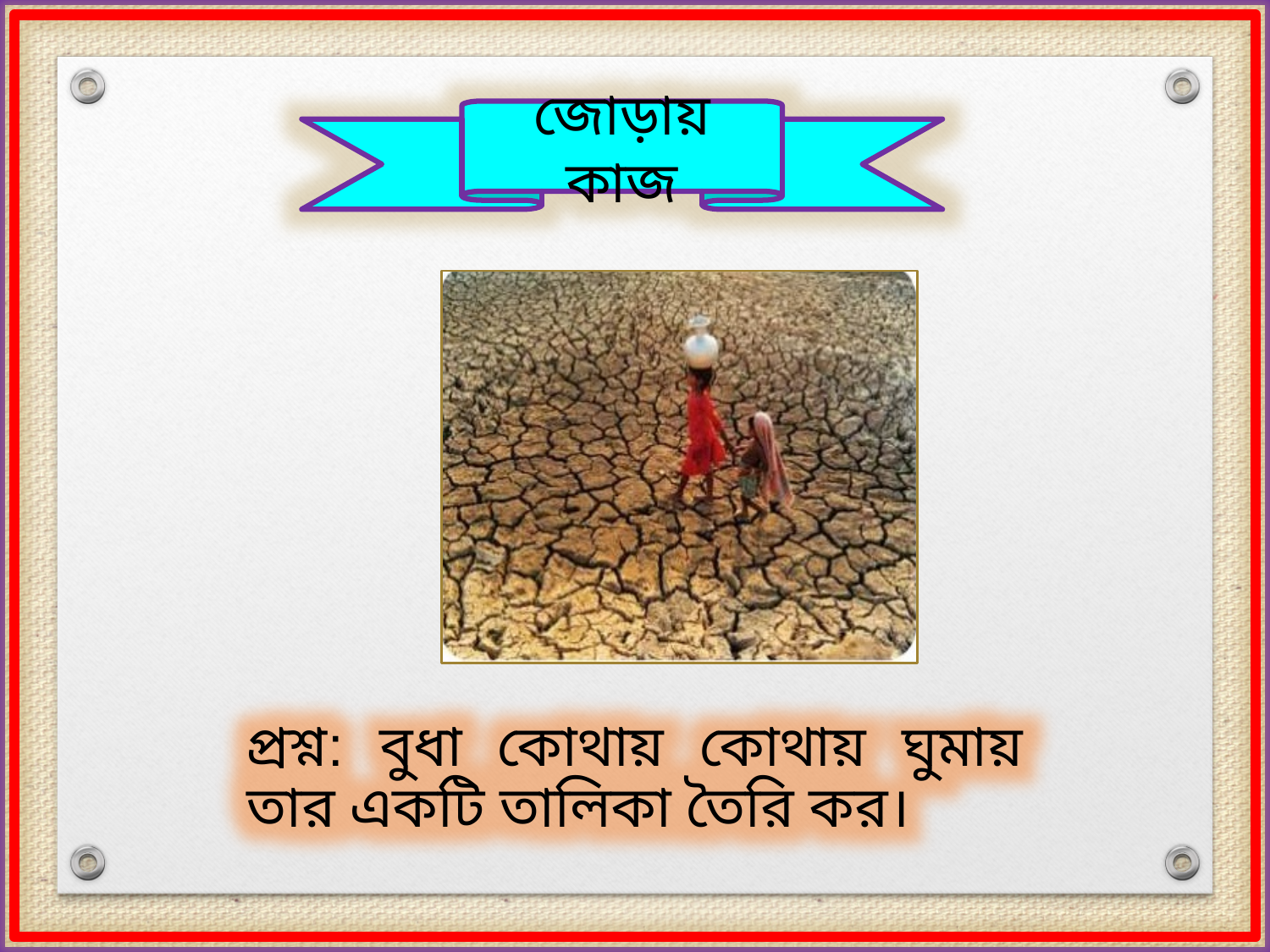

জোড়ায় কাজ

প্রশ্ন: বুধা কোথায় কোথায় ঘুমায় তার একটি তালিকা তৈরি কর।